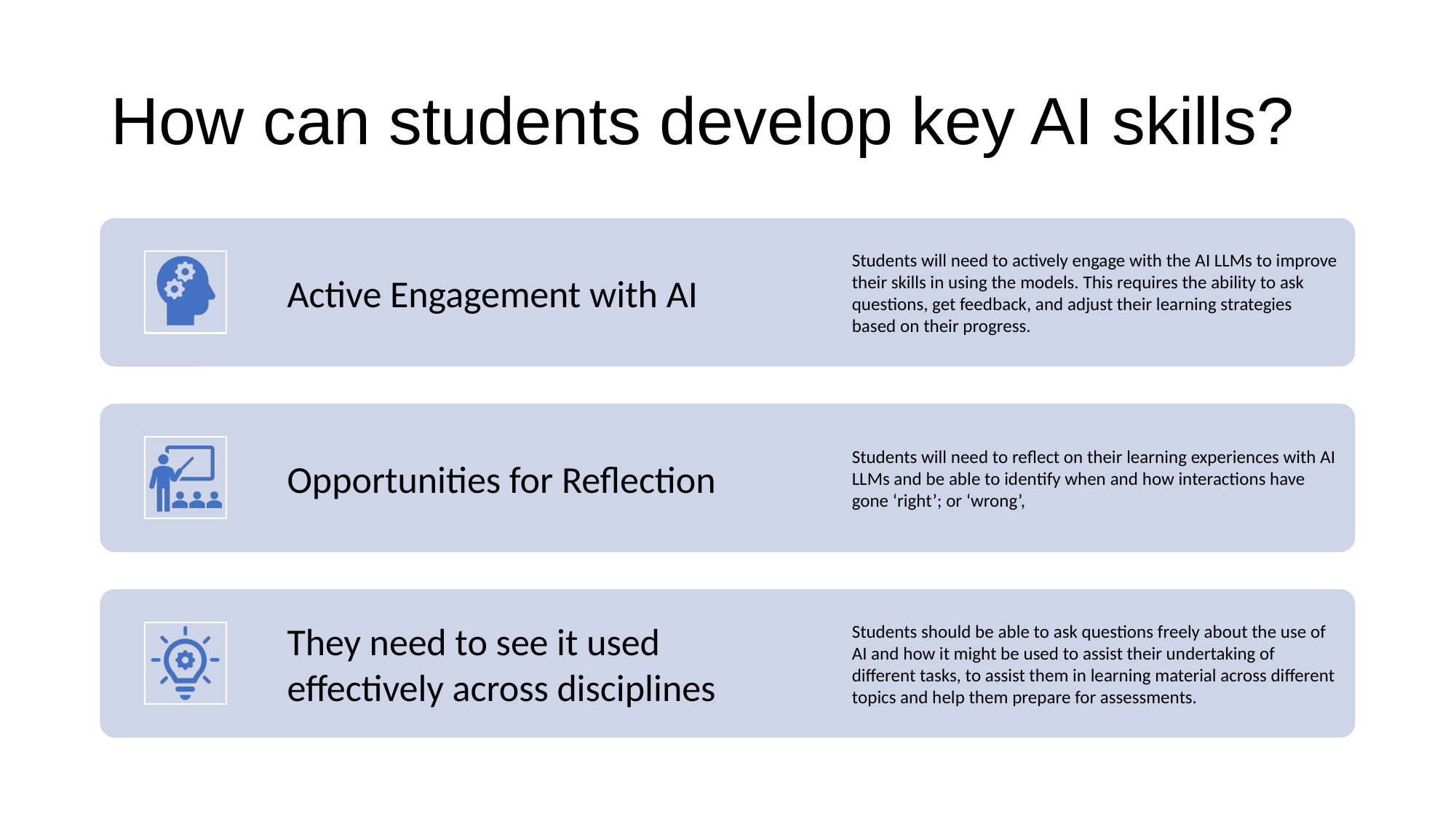

# How can students develop key AI skills?
Active Engagement with AI
Students will need to actively engage with the AI LLMs to improve their skills in using the models. This requires the ability to ask questions, get feedback, and adjust their learning strategies based on their progress.
Opportunities for Reflection
Students will need to reflect on their learning experiences with AI LLMs and be able to identify when and how interactions have gone ‘right’; or ‘wrong’,
They need to see it used effectively across disciplines
Students should be able to ask questions freely about the use of AI and how it might be used to assist their undertaking of different tasks, to assist them in learning material across different topics and help them prepare for assessments.